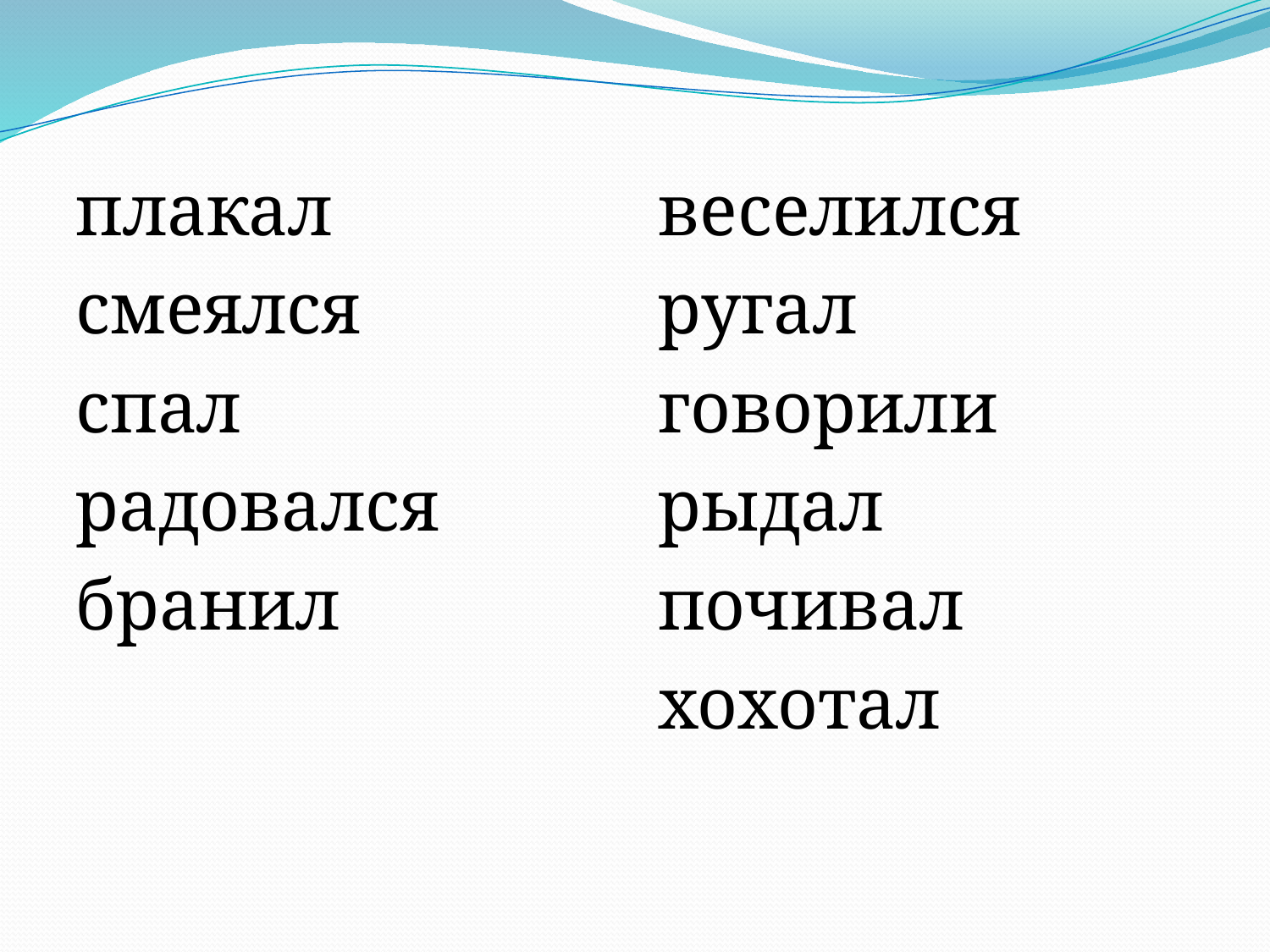

#
плакал
смеялся
спал
радовался
бранил
веселился
ругал
говорили
рыдал
почивал
хохотал